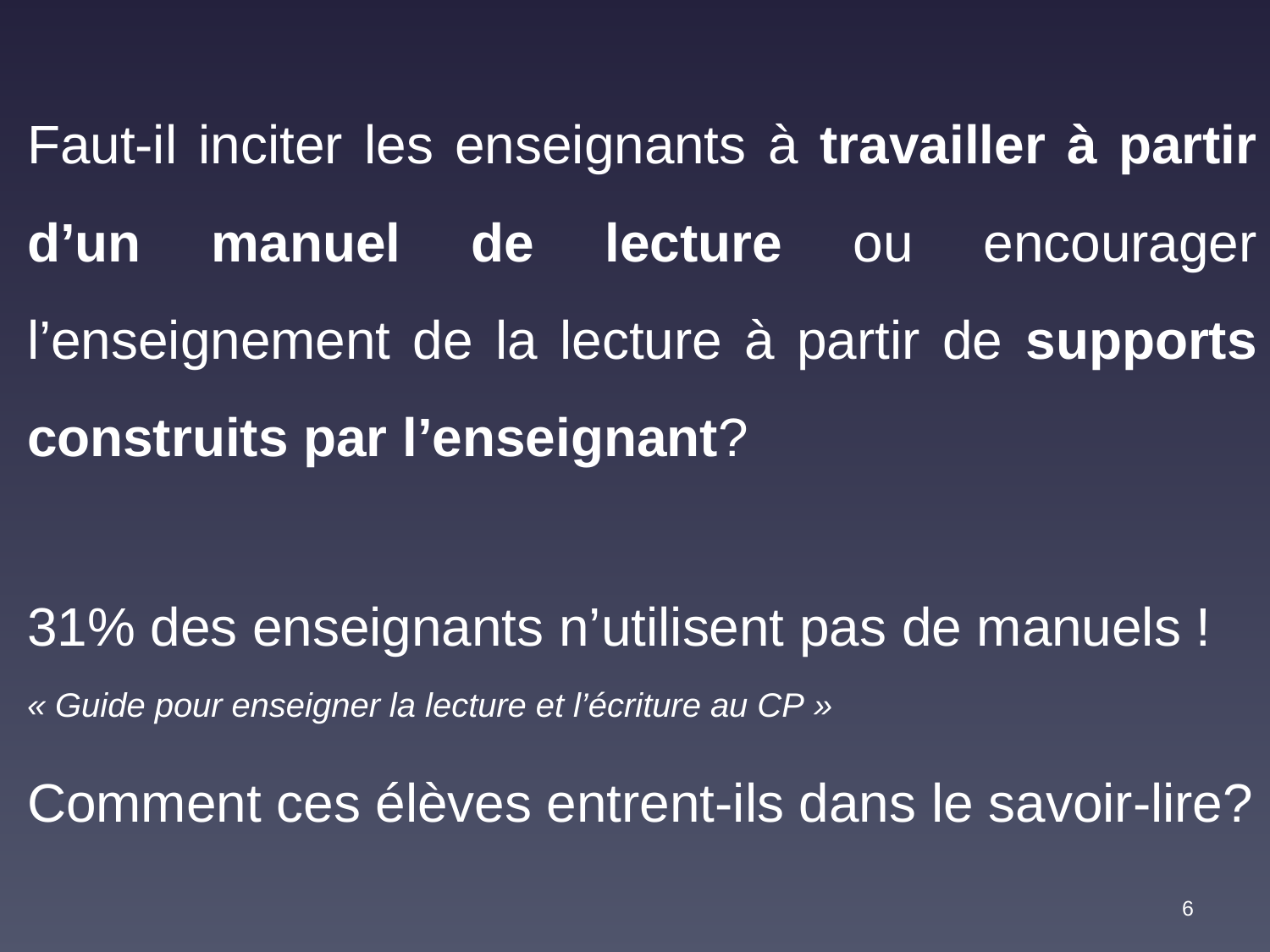

Faut-il inciter les enseignants à travailler à partir d’un manuel de lecture ou encourager l’enseignement de la lecture à partir de supports construits par l’enseignant?

31% des enseignants n’utilisent pas de manuels !
« Guide pour enseigner la lecture et l’écriture au CP »
Comment ces élèves entrent-ils dans le savoir-lire?

6